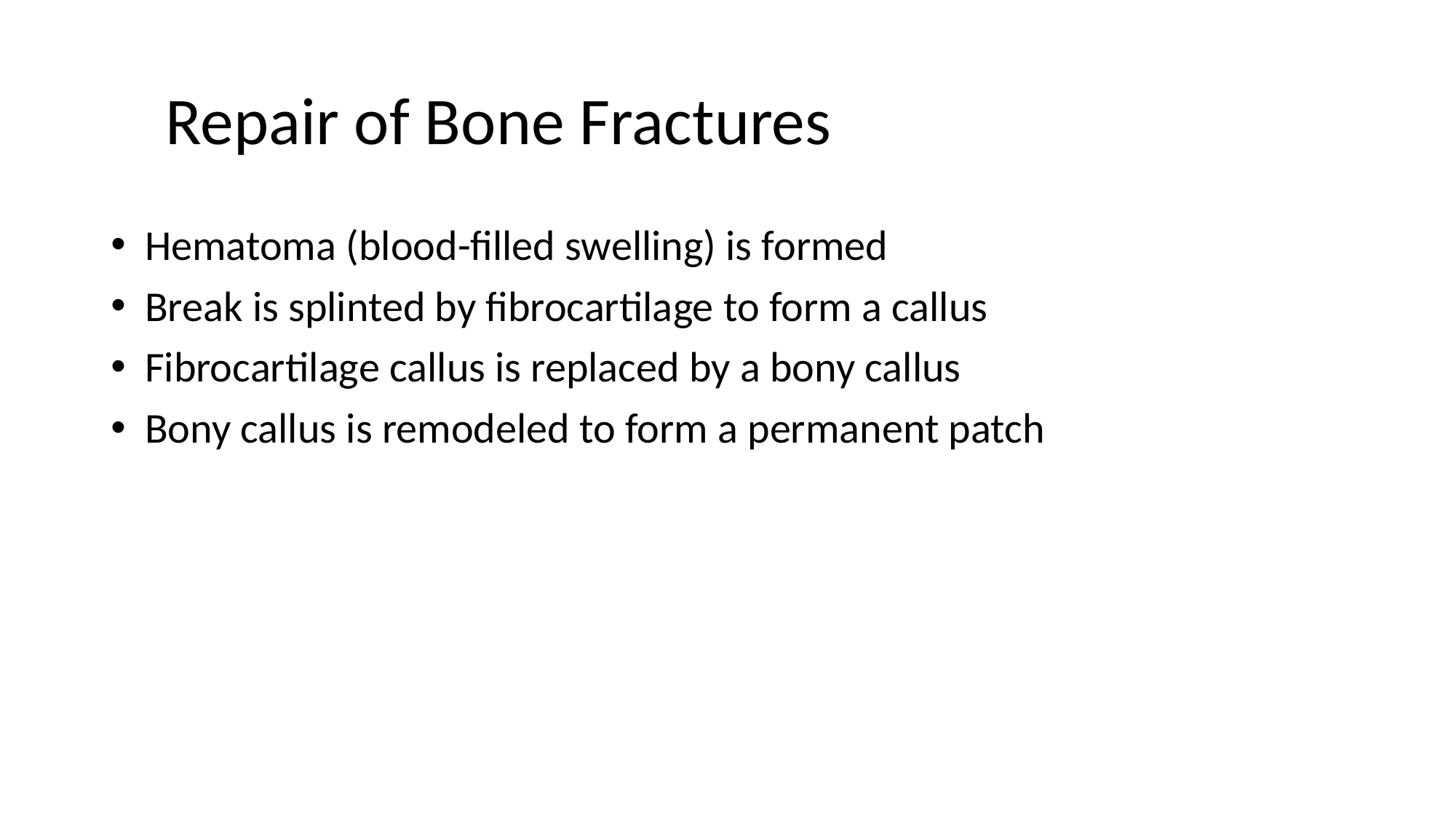

# Repair of Bone Fractures
Hematoma (blood-filled swelling) is formed
Break is splinted by fibrocartilage to form a callus
Fibrocartilage callus is replaced by a bony callus
Bony callus is remodeled to form a permanent patch